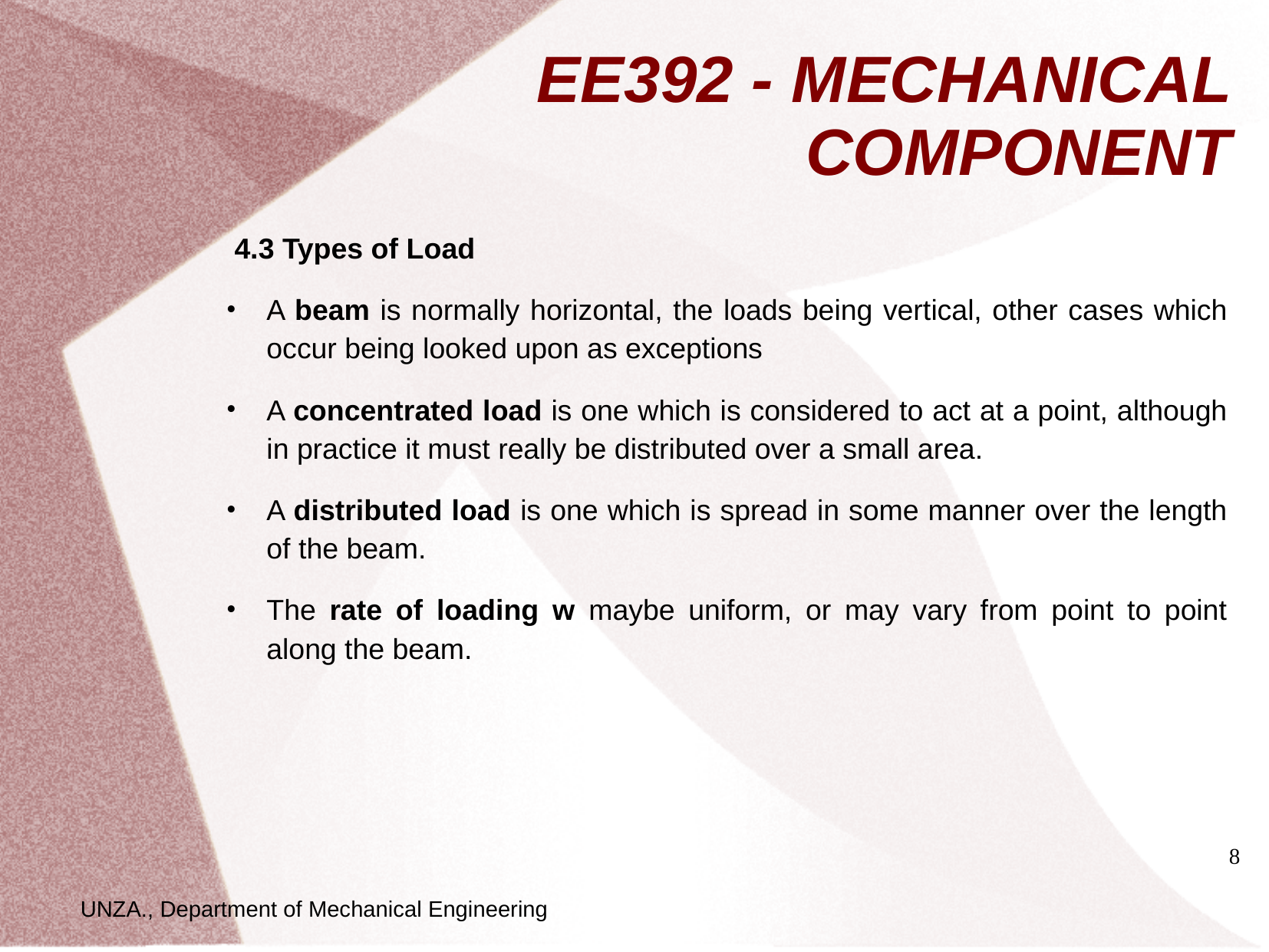

# EE392 - MECHANICAL COMPONENT
 4.3 Types of Load
A beam is normally horizontal, the loads being vertical, other cases which occur being looked upon as exceptions
A concentrated load is one which is considered to act at a point, although in practice it must really be distributed over a small area.
A distributed load is one which is spread in some manner over the length of the beam.
The rate of loading w maybe uniform, or may vary from point to point along the beam.

8
UNZA., Department of Mechanical Engineering